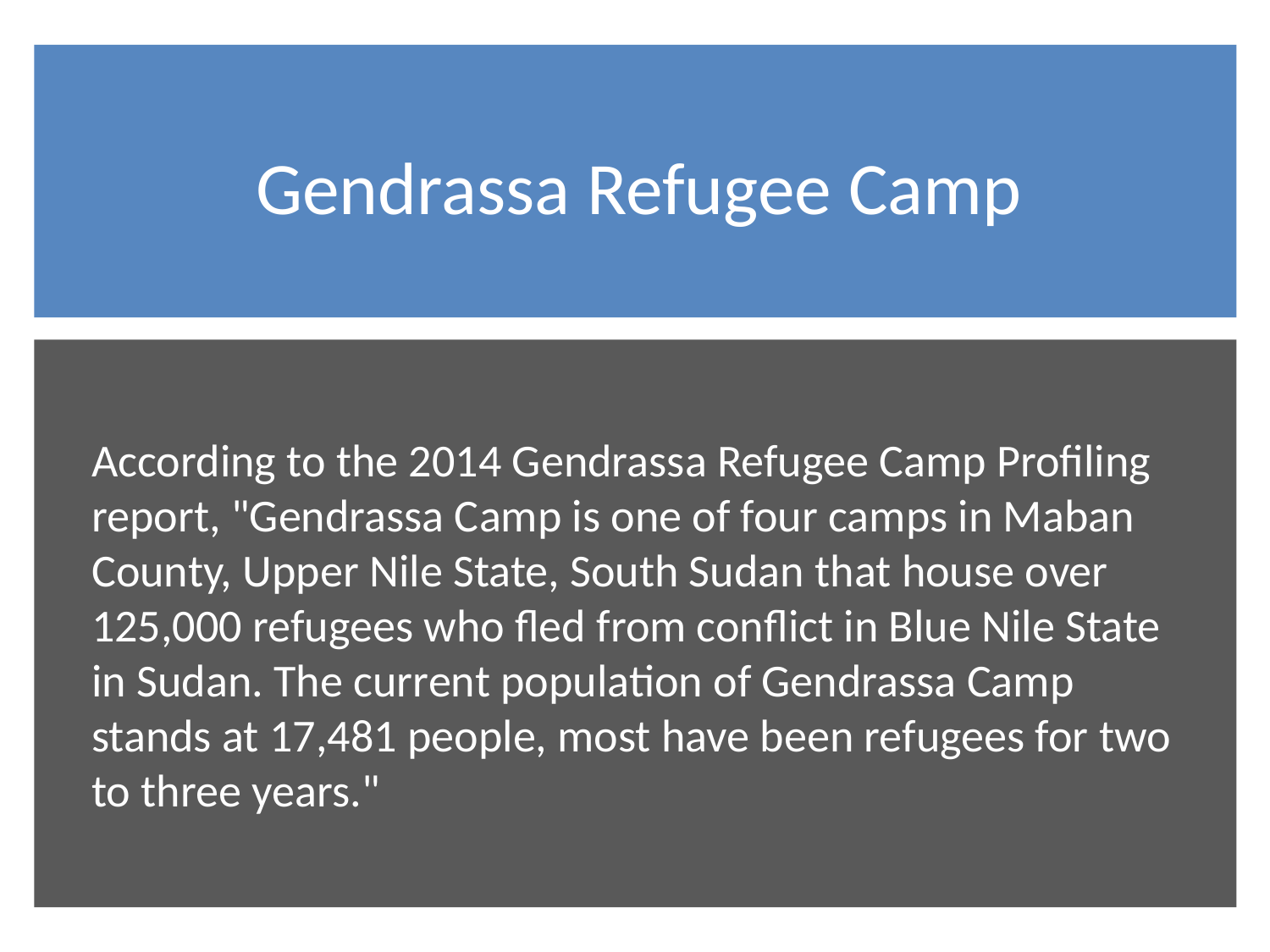

# Gendrassa Refugee Camp

According to the 2014 Gendrassa Refugee Camp Profiling report, "Gendrassa Camp is one of four camps in Maban County, Upper Nile State, South Sudan that house over 125,000 refugees who fled from conflict in Blue Nile State in Sudan. The current population of Gendrassa Camp stands at 17,481 people, most have been refugees for two to three years."